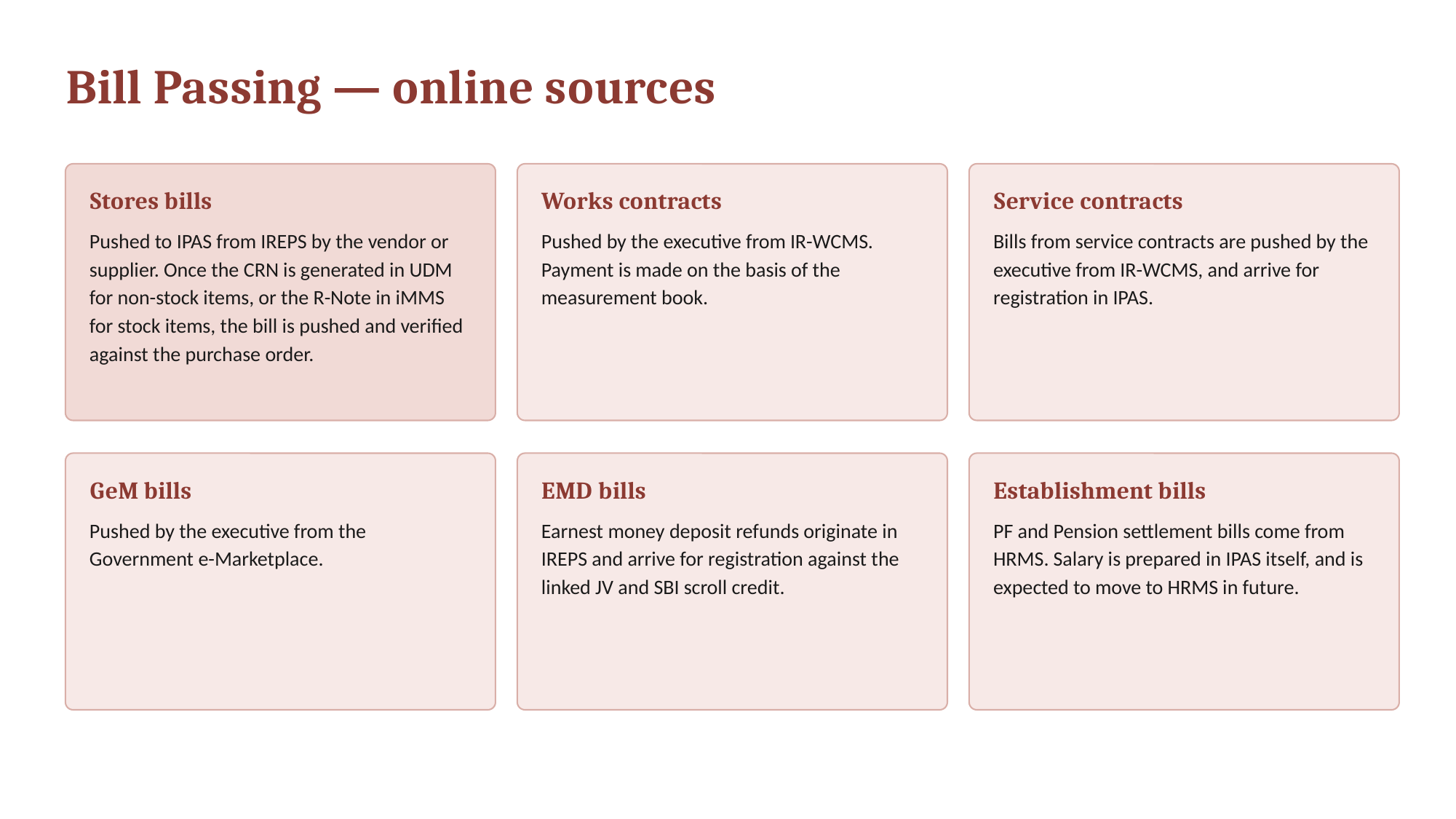

Bill Passing — online sources

Stores bills
Works contracts
Service contracts
Pushed to IPAS from IREPS by the vendor or supplier. Once the CRN is generated in UDM for non-stock items, or the R-Note in iMMS for stock items, the bill is pushed and verified against the purchase order.
Pushed by the executive from IR-WCMS. Payment is made on the basis of the measurement book.
Bills from service contracts are pushed by the executive from IR-WCMS, and arrive for registration in IPAS.

GeM bills
EMD bills
Establishment bills
Pushed by the executive from the Government e-Marketplace.
Earnest money deposit refunds originate in IREPS and arrive for registration against the linked JV and SBI scroll credit.
PF and Pension settlement bills come from HRMS. Salary is prepared in IPAS itself, and is expected to move to HRMS in future.